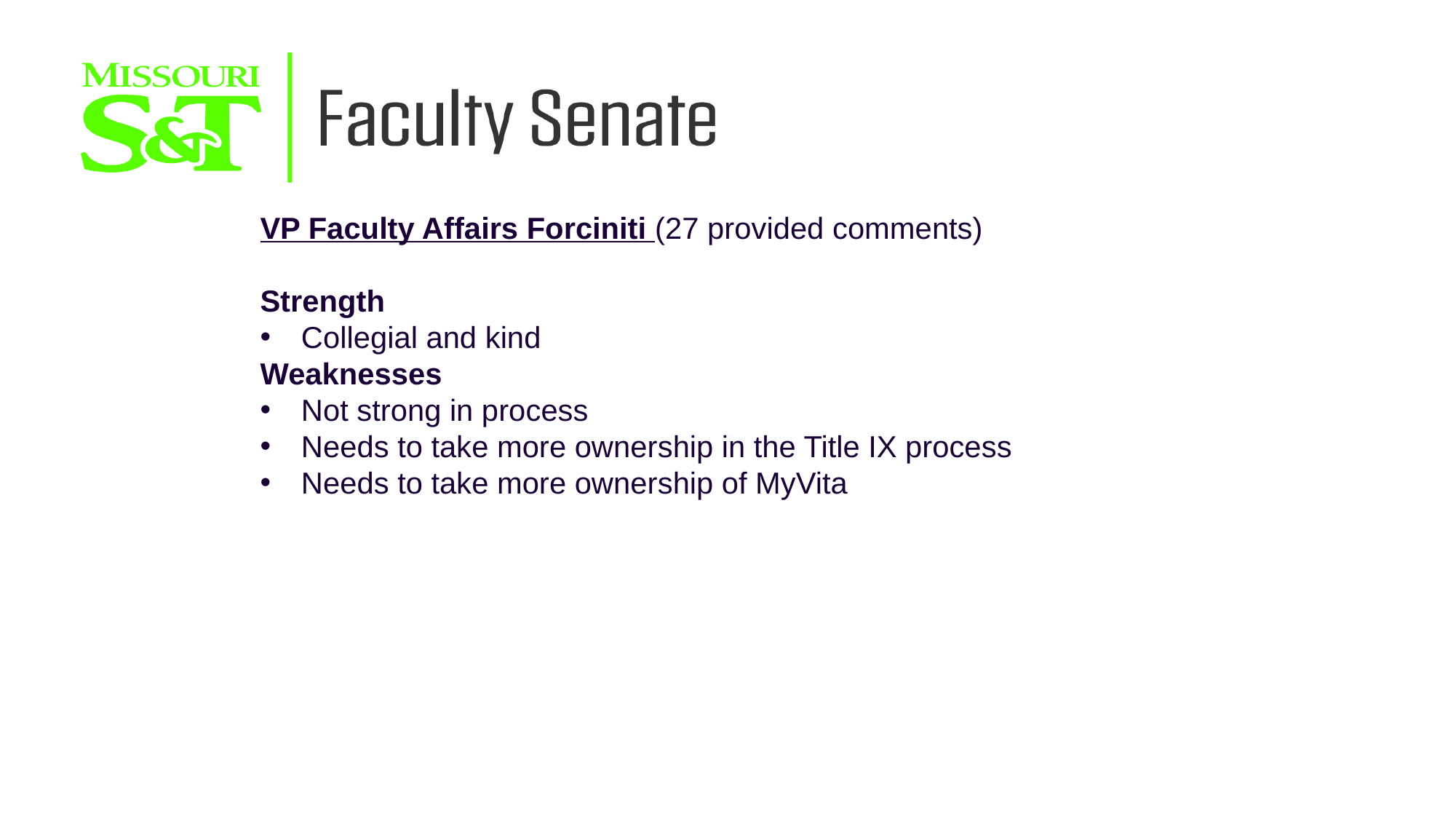

VP Faculty Affairs Forciniti (27 provided comments)

Strength
Collegial and kind
Weaknesses
Not strong in process
Needs to take more ownership in the Title IX process
Needs to take more ownership of MyVita